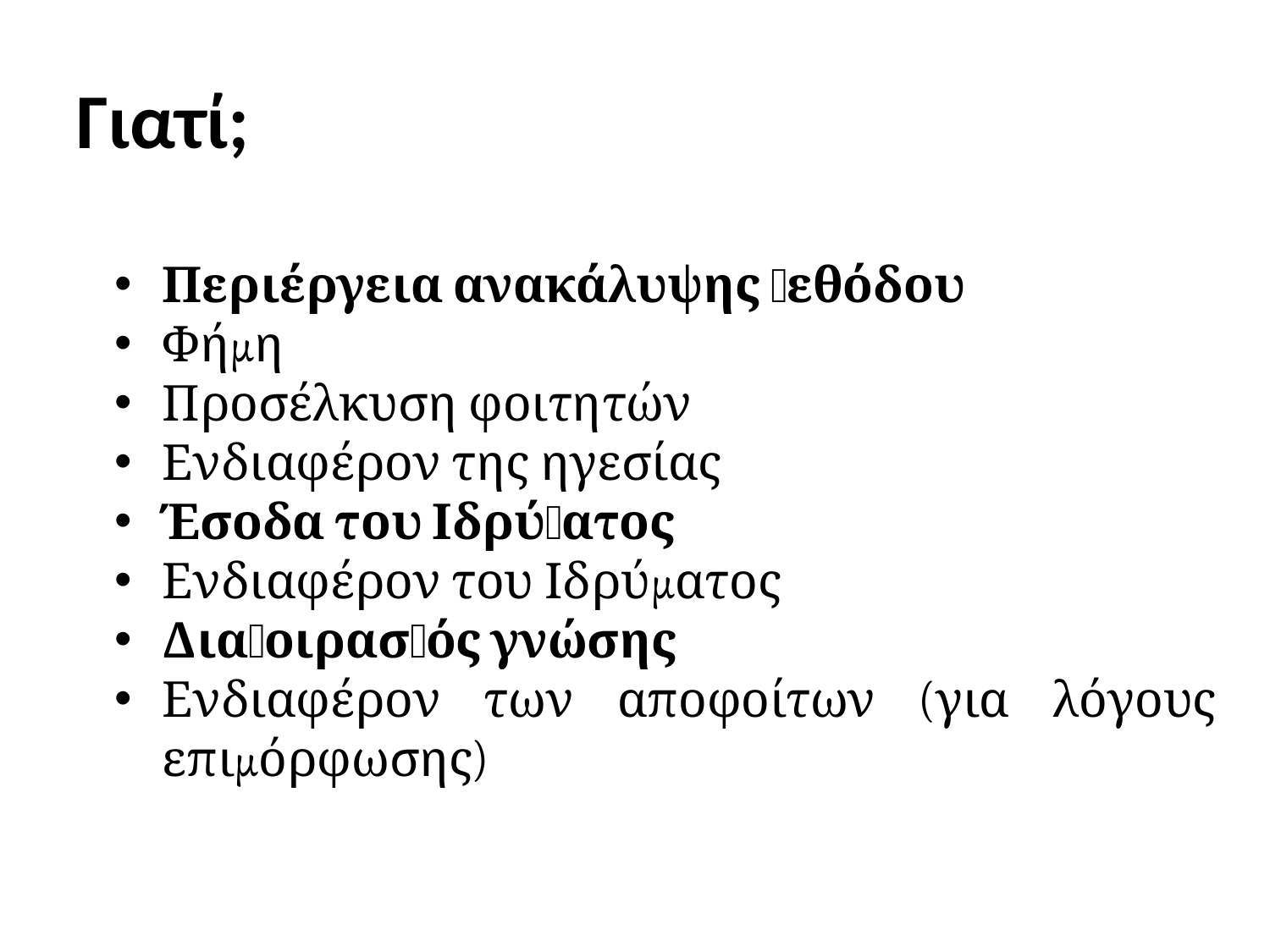

Γιατί;

Περιέργεια ανακάλυψης μεθόδου
Φήμη
Προσέλκυση φοιτητών
Ενδιαφέρον της ηγεσίας
Έσοδα του Ιδρύματος
Ενδιαφέρον του Ιδρύματος
Διαμοιρασμός γνώσης
Ενδιαφέρον των αποφοίτων (για λόγους επιμόρφωσης)